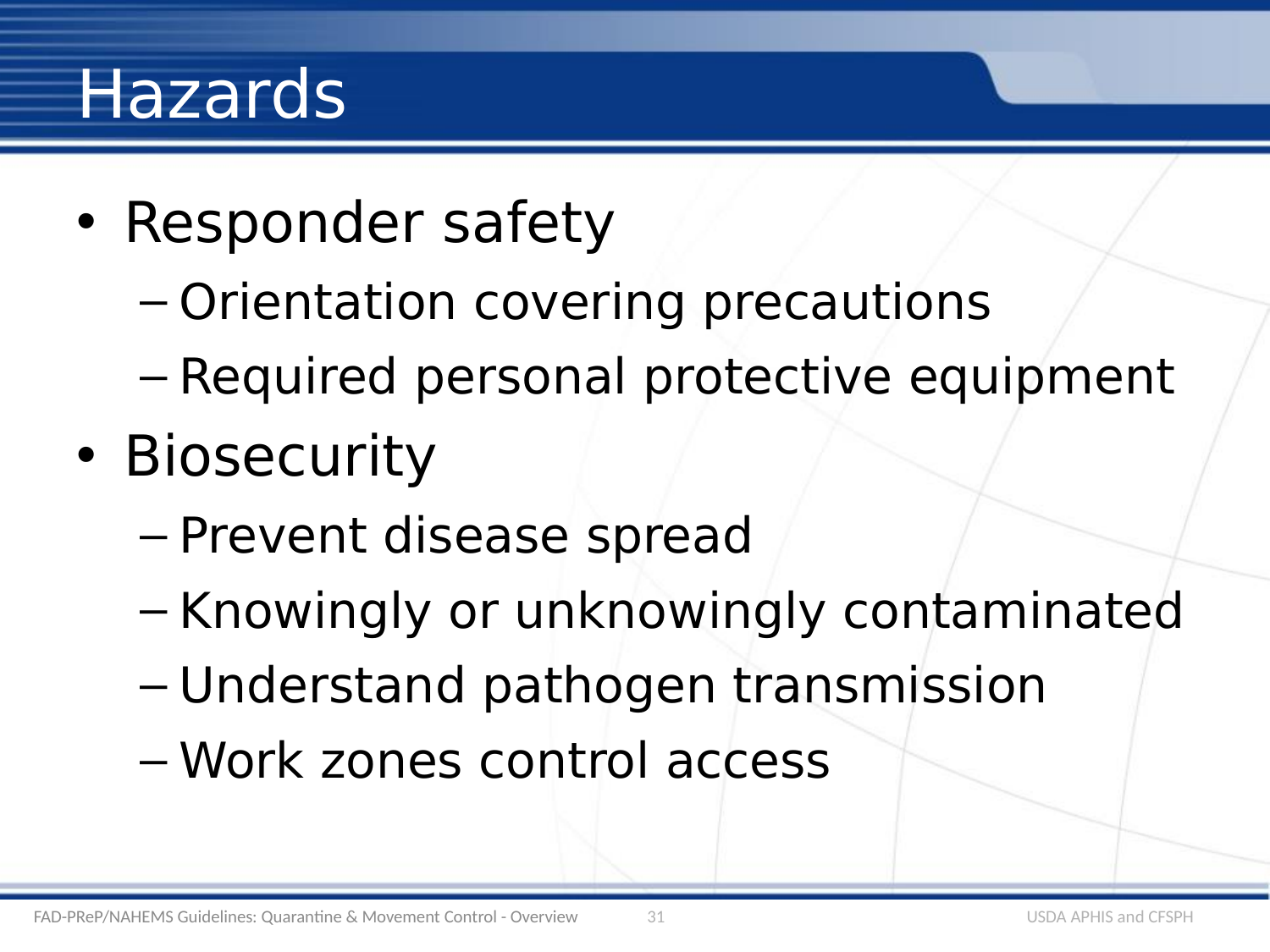

# Hazards
Responder safety
Orientation covering precautions
Required personal protective equipment
Biosecurity
Prevent disease spread
Knowingly or unknowingly contaminated
Understand pathogen transmission
Work zones control access
FAD-PReP/NAHEMS Guidelines: Quarantine & Movement Control - Overview
31
USDA APHIS and CFSPH